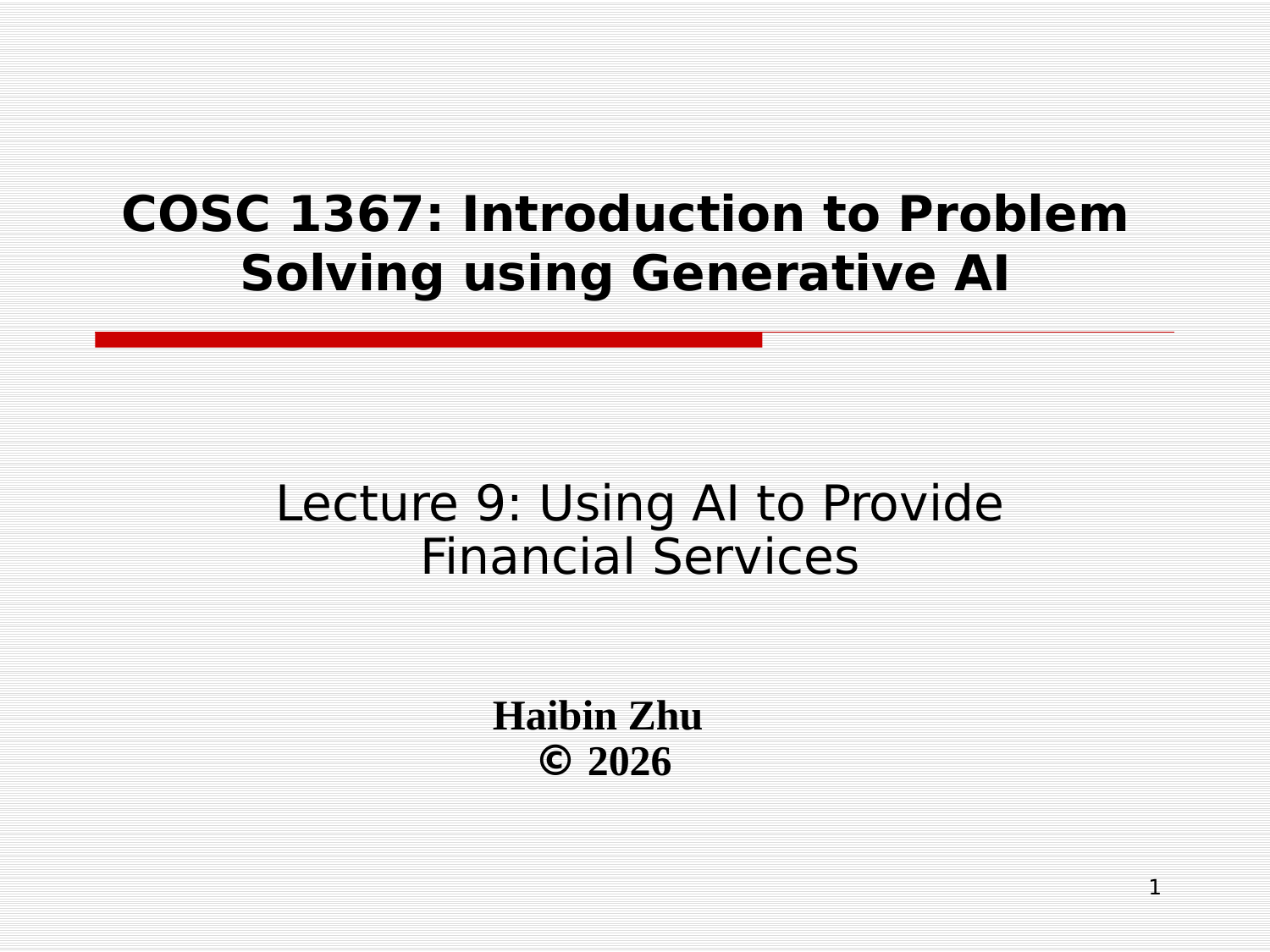

# COSC 1367: Introduction to Problem Solving using Generative AI
Lecture 9: Using AI to Provide Financial Services

Haibin Zhu
© 2026
1